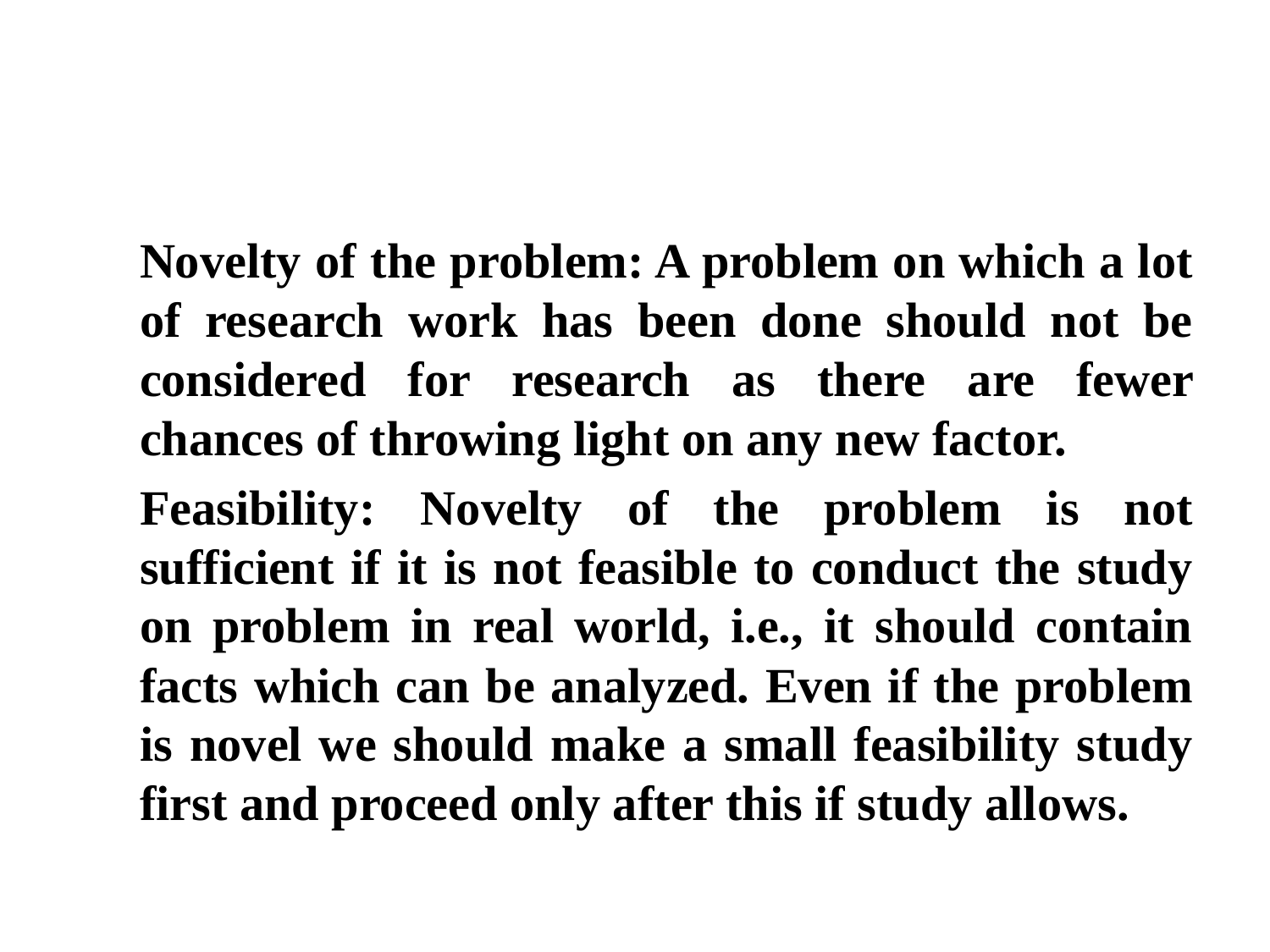

Novelty of the problem: A problem on which a lot of research work has been done should not be considered for research as there are fewer chances of throwing light on any new factor.
Feasibility: Novelty of the problem is not sufficient if it is not feasible to conduct the study on problem in real world, i.e., it should contain facts which can be analyzed. Even if the problem is novel we should make a small feasibility study first and proceed only after this if study allows.